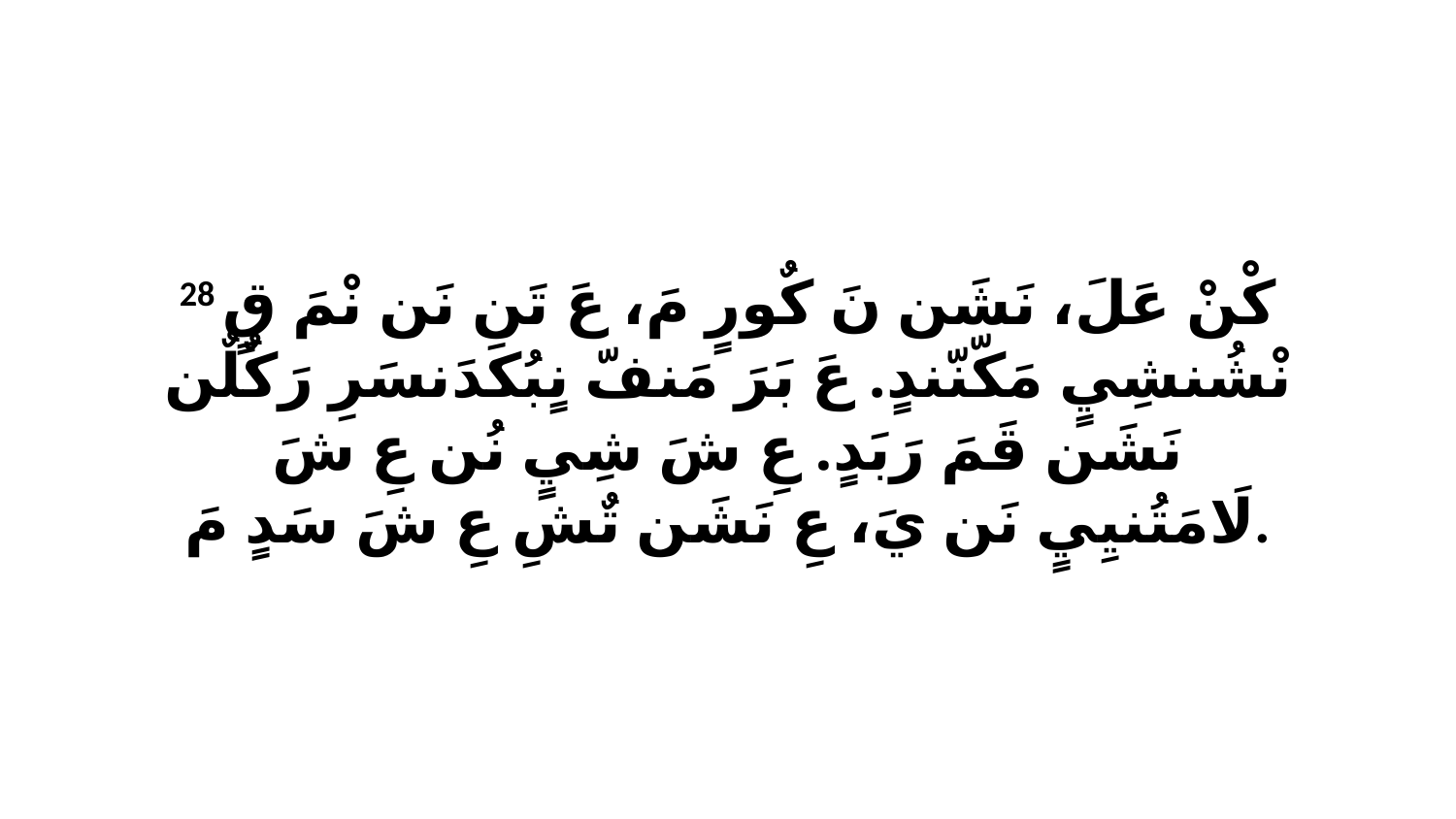

28 كْنْ عَلَ، نَشَن نَ كٌورٍ مَ، عَ تَن نَن نْمَ قٍ نْشُنشِيٍ مَكّنّندٍ. عَ بَرَ مَنفّ نٍبُكَدَنسَرِ رَكٌلٌن نَشَن قَمَ رَبَدٍ. عِ شَ شِيٍ نُن عِ شَ لَامَتُنيِيٍ نَن يَ، عِ نَشَن تٌشِ عِ شَ سَدٍ مَ.